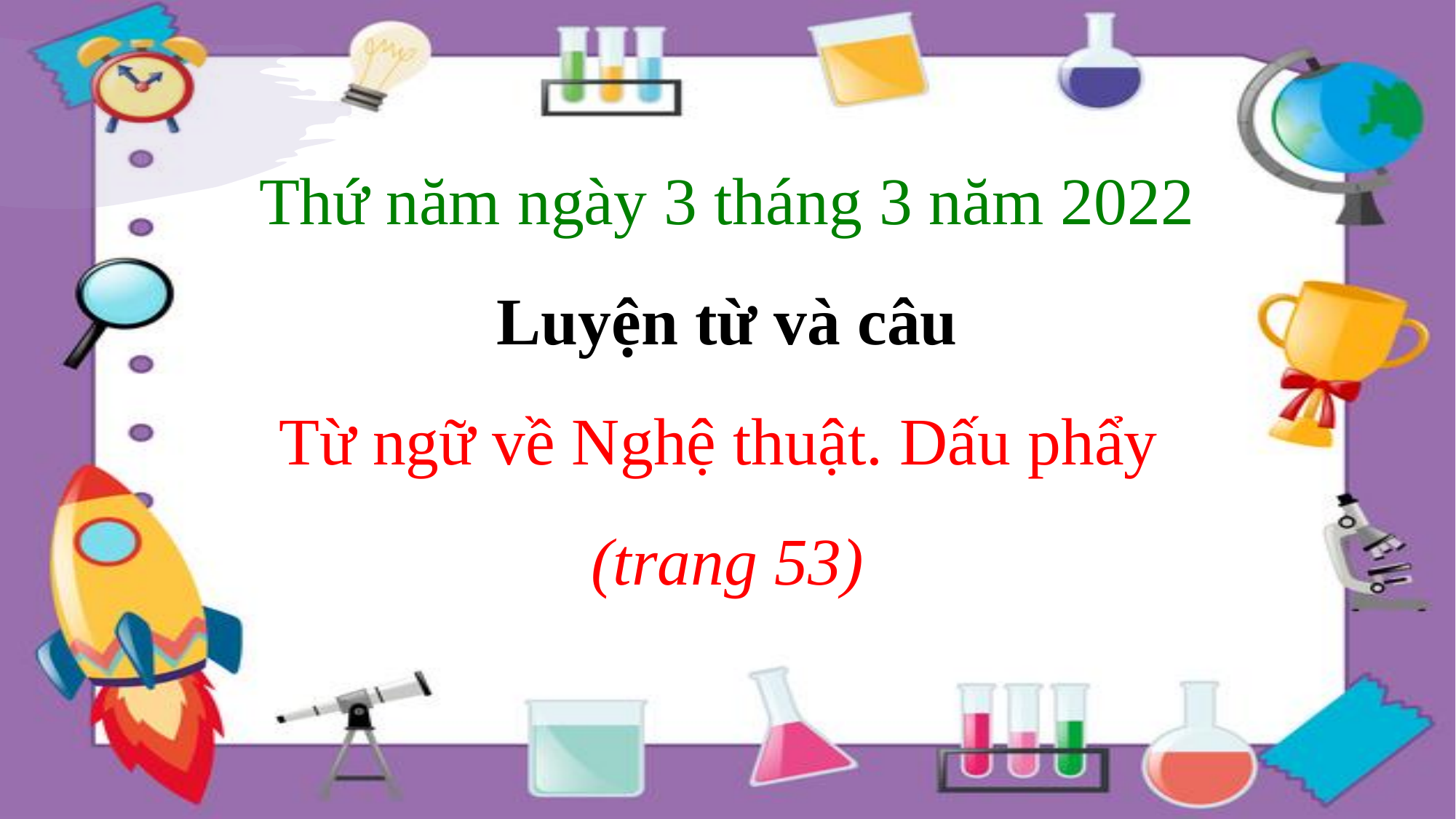

Thứ năm ngày 3 tháng 3 năm 2022
Luyện từ và câu
Từ ngữ về Nghệ thuật. Dấu phẩy
(trang 53)